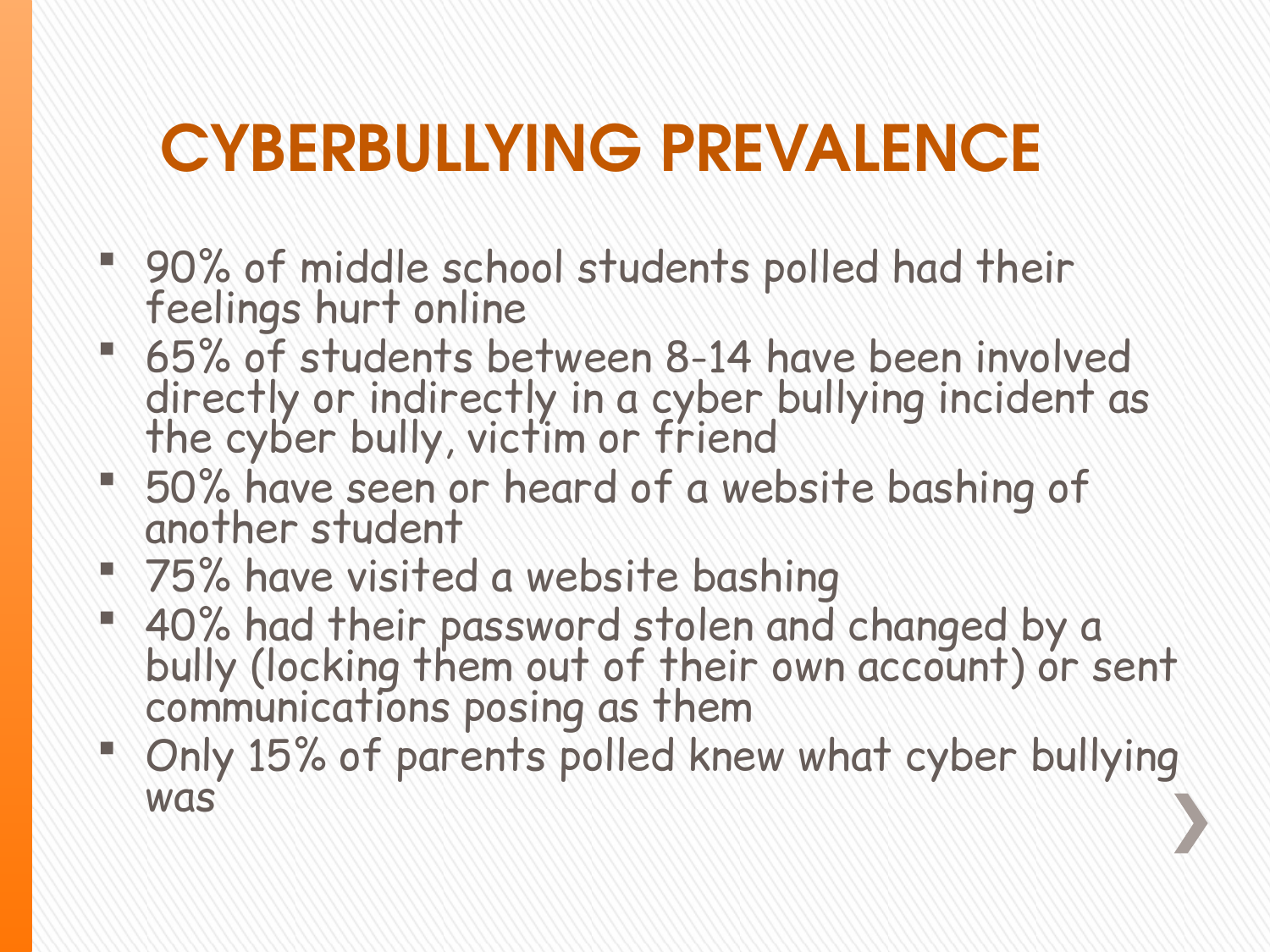

# CYBERBULLYING PREVALENCE
90% of middle school students polled had their feelings hurt online
65% of students between 8-14 have been involved directly or indirectly in a cyber bullying incident as the cyber bully, victim or friend
50% have seen or heard of a website bashing of another student
75% have visited a website bashing
40% had their password stolen and changed by a bully (locking them out of their own account) or sent communications posing as them
Only 15% of parents polled knew what cyber bullying was